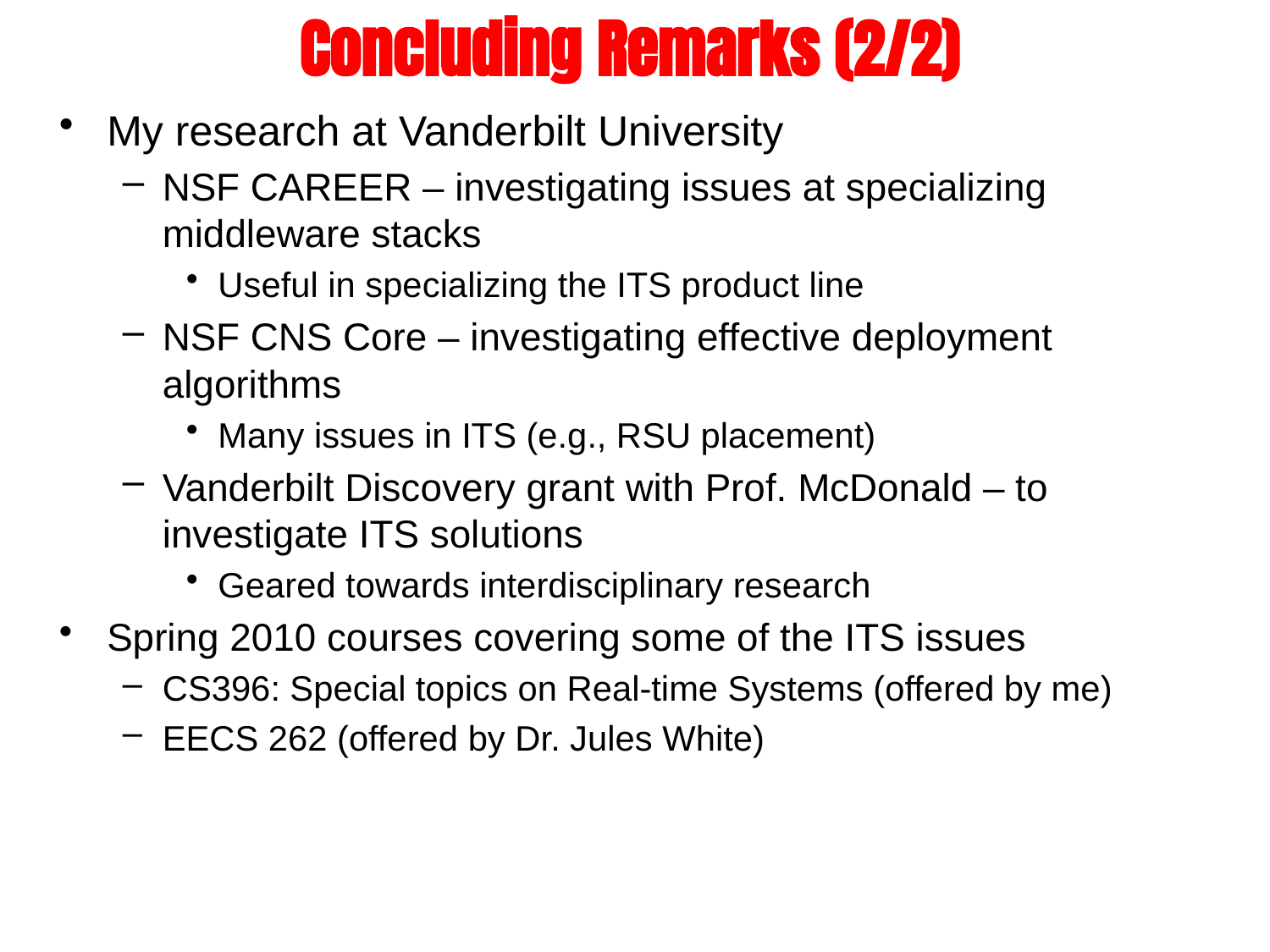

# Concluding Remarks (2/2)
My research at Vanderbilt University
NSF CAREER – investigating issues at specializing middleware stacks
Useful in specializing the ITS product line
NSF CNS Core – investigating effective deployment algorithms
Many issues in ITS (e.g., RSU placement)
Vanderbilt Discovery grant with Prof. McDonald – to investigate ITS solutions
Geared towards interdisciplinary research
Spring 2010 courses covering some of the ITS issues
CS396: Special topics on Real-time Systems (offered by me)
EECS 262 (offered by Dr. Jules White)